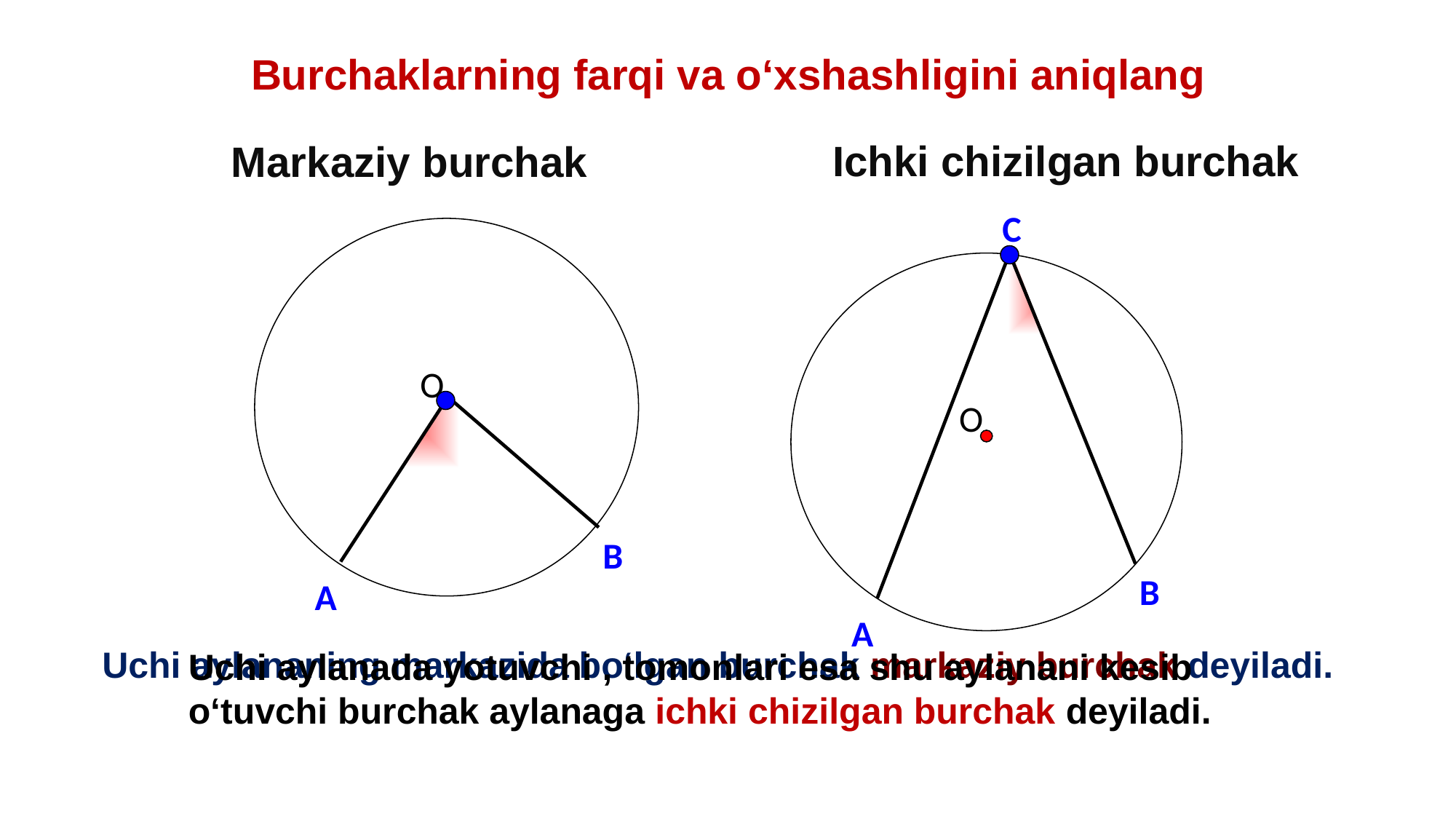

Burchaklarning farqi va o‘xshashligini aniqlang
Ichki chizilgan burchak
Markaziy burchak
С

В
А

О

О

В
А
Uchi aylananing markazida bo‘lgan burchak markaziy burchak deyiladi.
Uchi aylanada yotuvchi , tomonlari esa shu aylanani kesib o‘tuvchi burchak aylanaga ichki chizilgan burchak deyiladi.